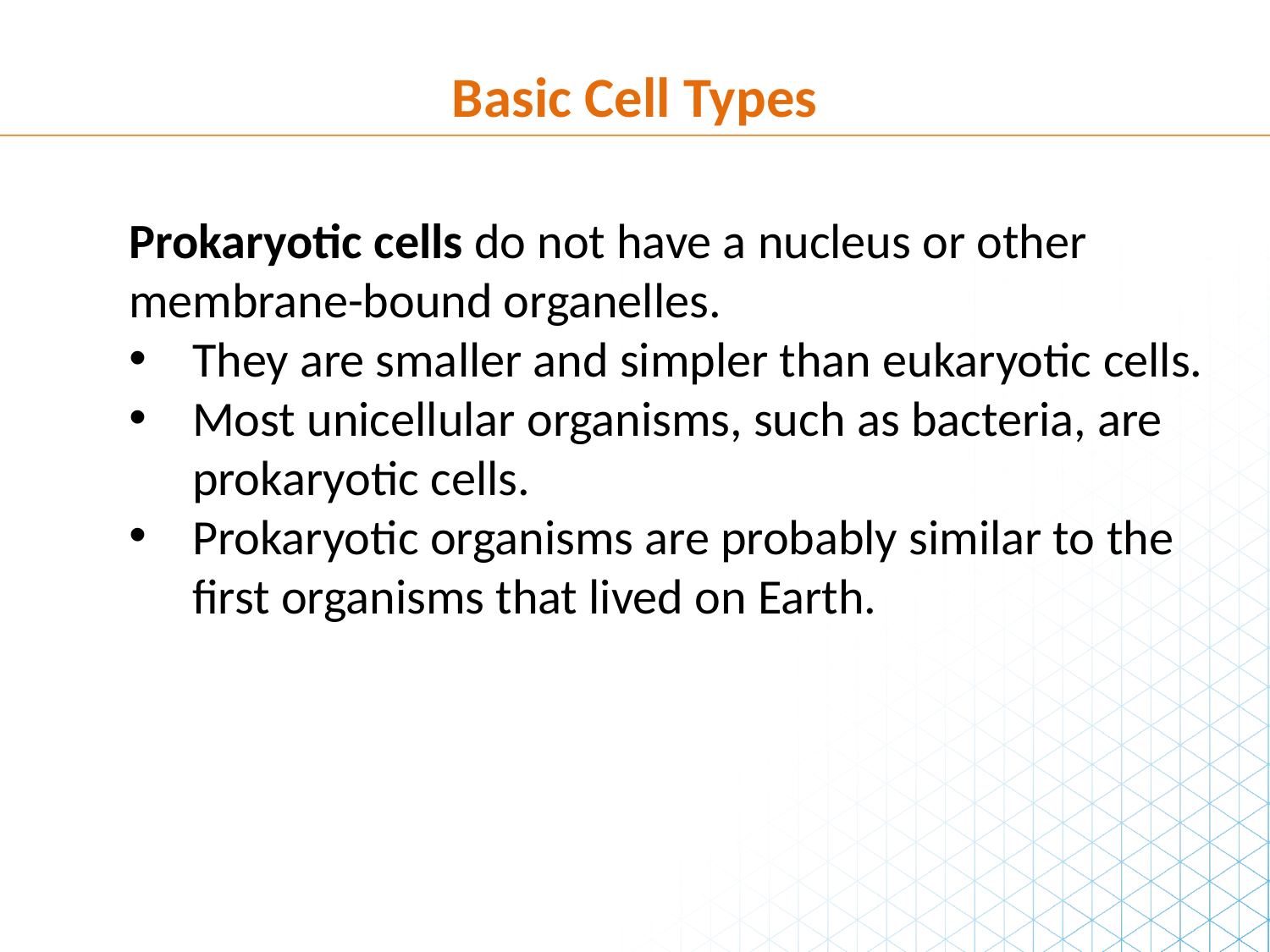

Basic Cell Types
Prokaryotic cells do not have a nucleus or other membrane-bound organelles.
They are smaller and simpler than eukaryotic cells.
Most unicellular organisms, such as bacteria, are prokaryotic cells.
Prokaryotic organisms are probably similar to the first organisms that lived on Earth.